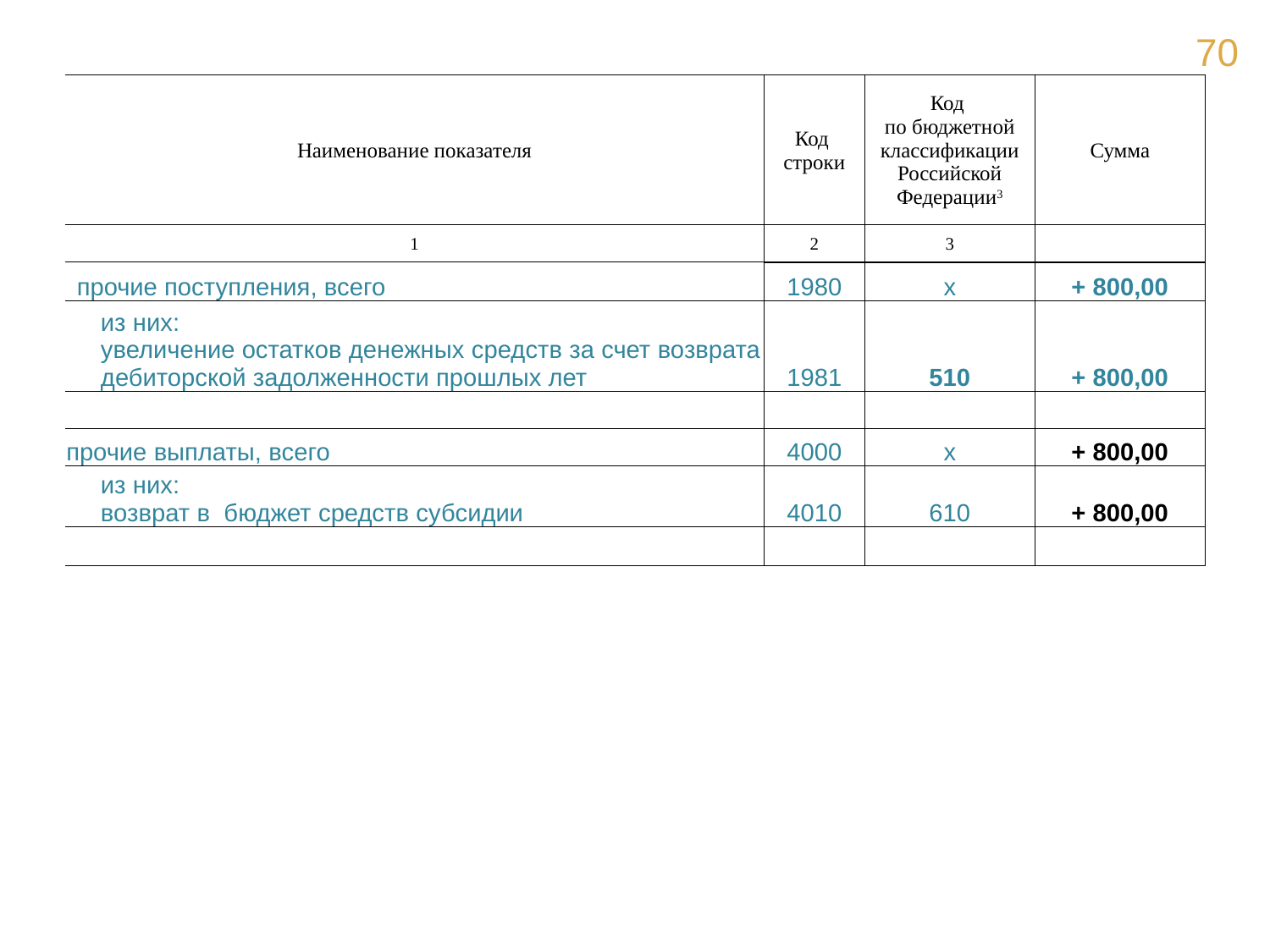

| Наименование показателя | Код строки | Код по бюджетной классификации Российской Федерации3 | Сумма |
| --- | --- | --- | --- |
| 1 | 2 | 3 |  |
| прочие поступления, всего | 1980 | х | + 800,00 |
| из них: увеличение остатков денежных средств за счет возврата дебиторской задолженности прошлых лет | 1981 | 510 | + 800,00 |
|  |  |  |  |
| прочие выплаты, всего | 4000 | х | + 800,00 |
| из них: возврат в бюджет средств субсидии | 4010 | 610 | + 800,00 |
|  |  |  |  |